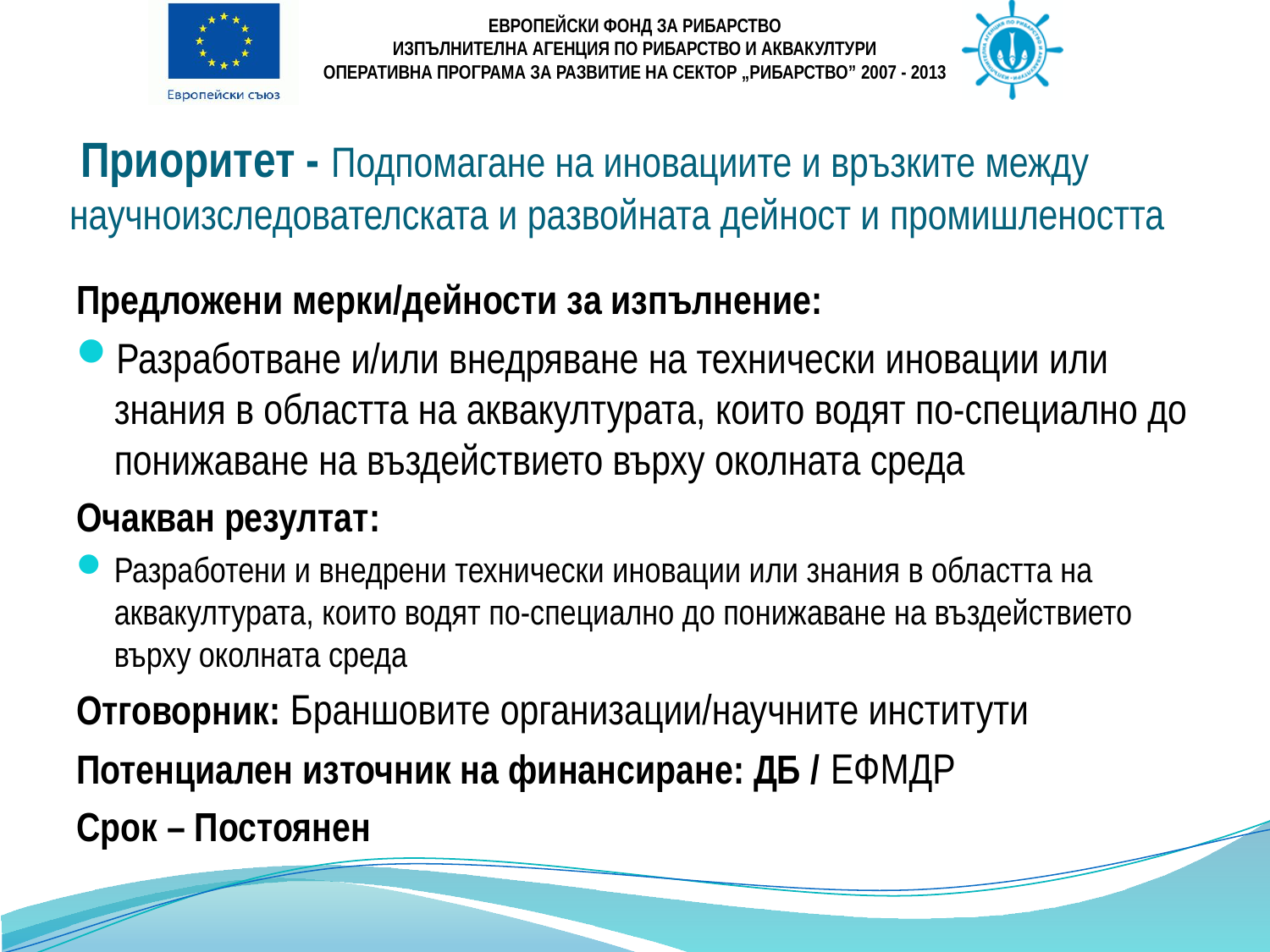

# Приоритет - Подпомагане на иновациите и връзките между научноизследователската и развойната дейност и промишлеността
Предложени мерки/дейности за изпълнение:
Разработване и/или внедряване на технически иновации или знания в областта на аквакултурата, които водят по-специално до понижаване на въздействието върху околната среда
Очакван резултат:
Разработени и внедрени технически иновации или знания в областта на аквакултурата, които водят по-специално до понижаване на въздействието върху околната среда
Отговорник: Браншовите организации/научните институти
Потенциален източник на финансиране: ДБ / ЕФМДР
Срок – Постоянен